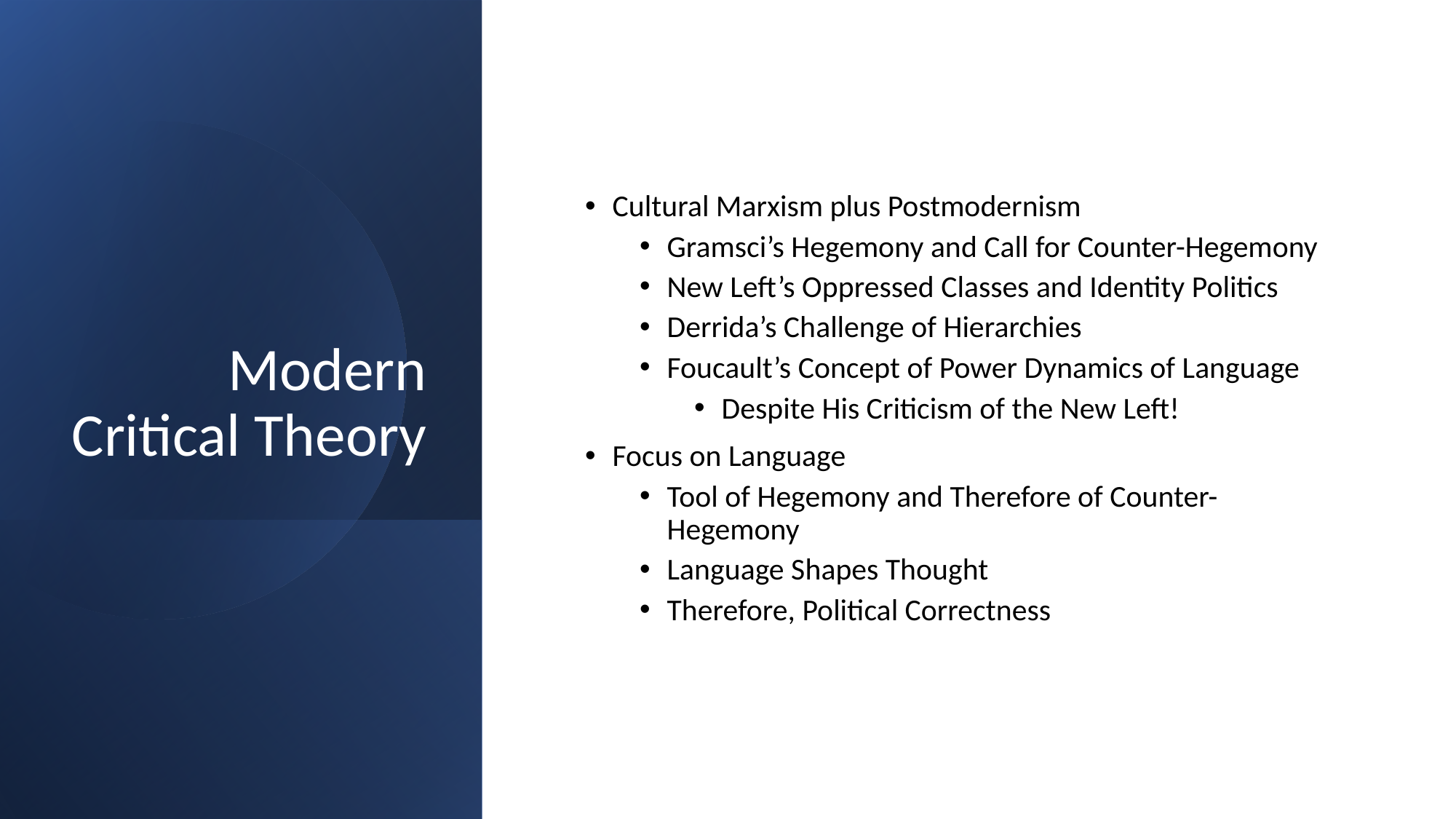

# Modern Critical Theory
Cultural Marxism plus Postmodernism
Gramsci’s Hegemony and Call for Counter-Hegemony
New Left’s Oppressed Classes and Identity Politics
Derrida’s Challenge of Hierarchies
Foucault’s Concept of Power Dynamics of Language
Despite His Criticism of the New Left!
Focus on Language
Tool of Hegemony and Therefore of Counter-Hegemony
Language Shapes Thought
Therefore, Political Correctness